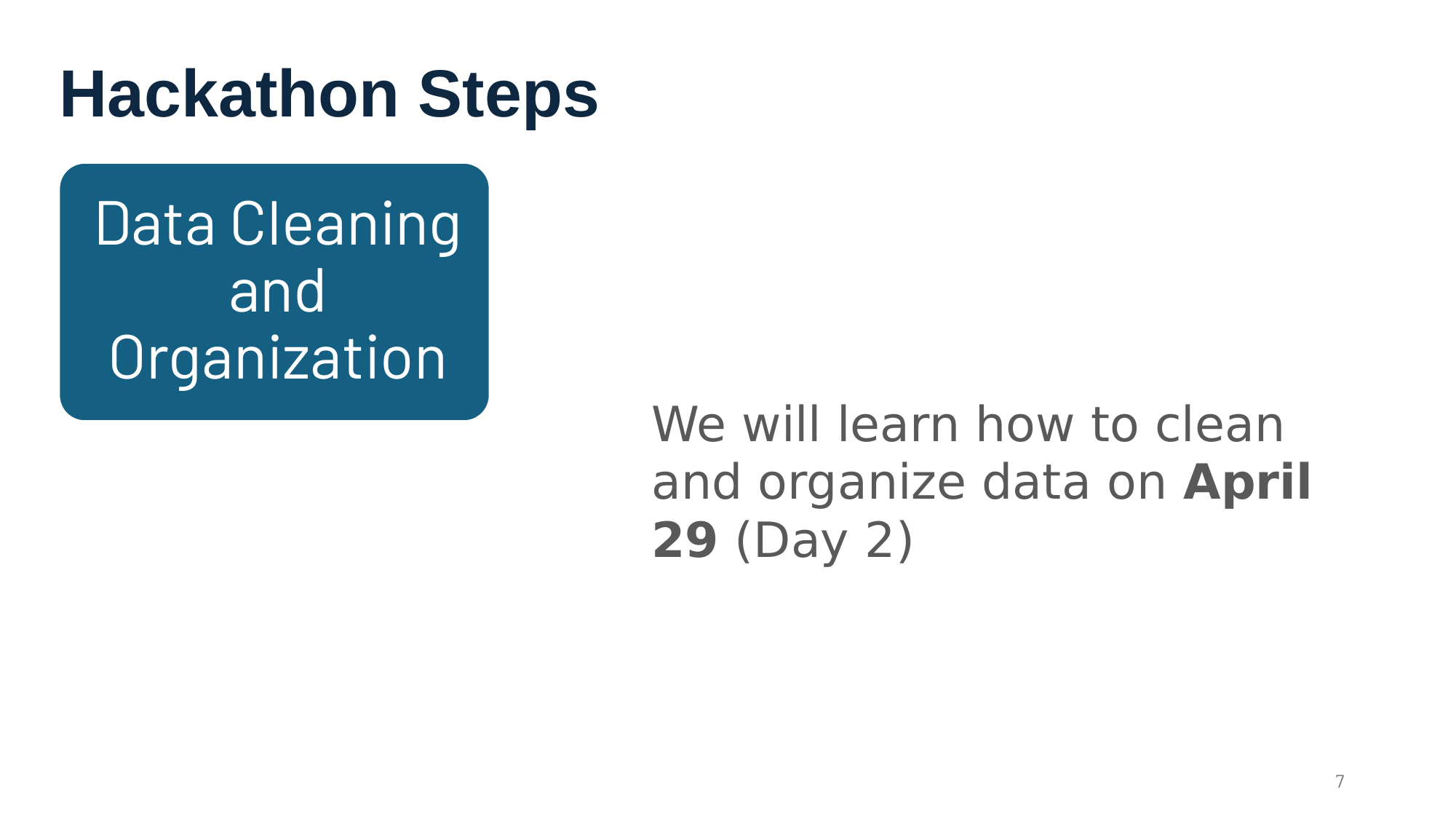

# Hackathon Steps
Data Cleaning and Organization
We will learn how to clean and organize data on April 29 (Day 2)
7